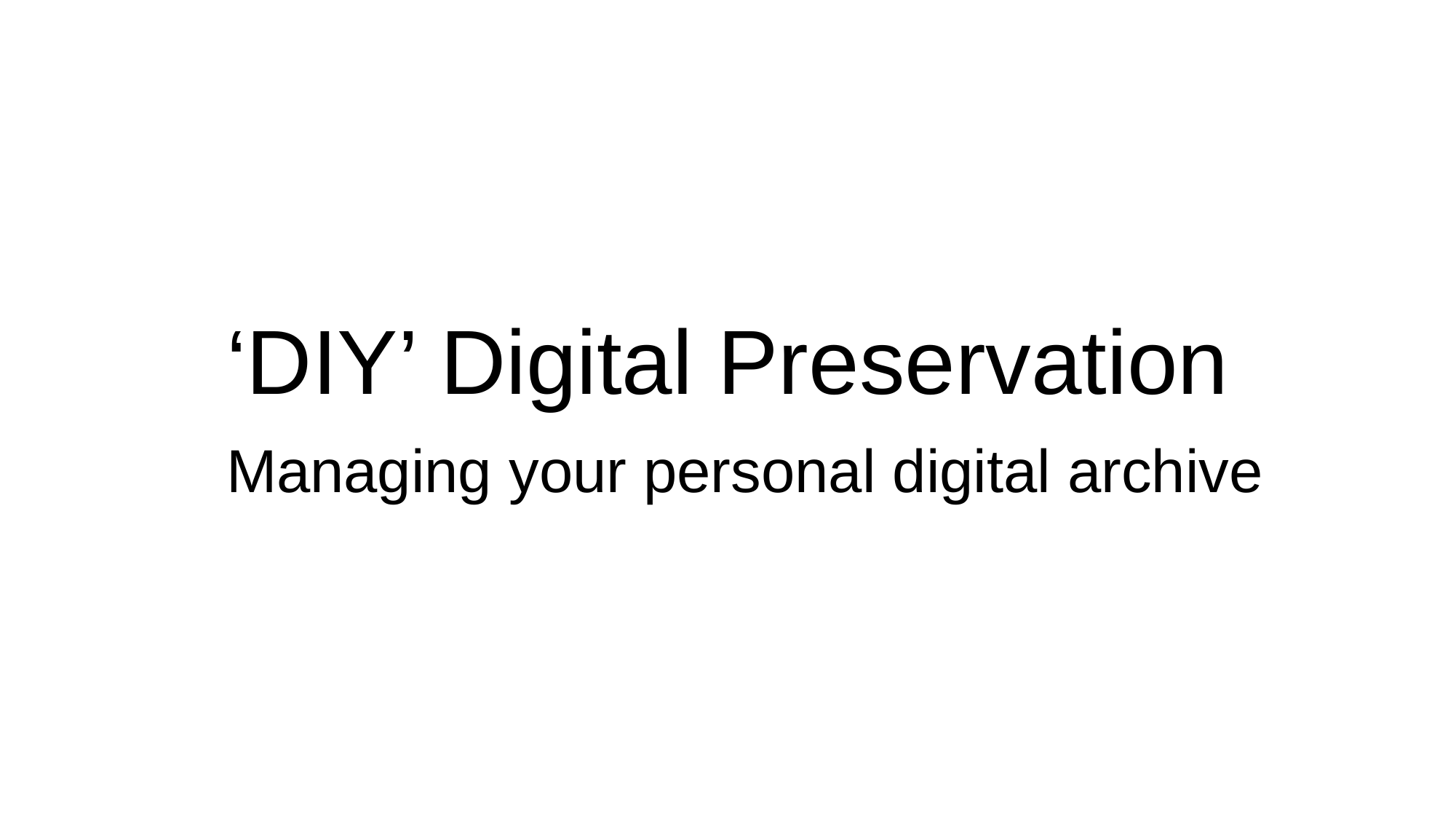

# ‘DIY’ Digital Preservation
Managing your personal digital archive